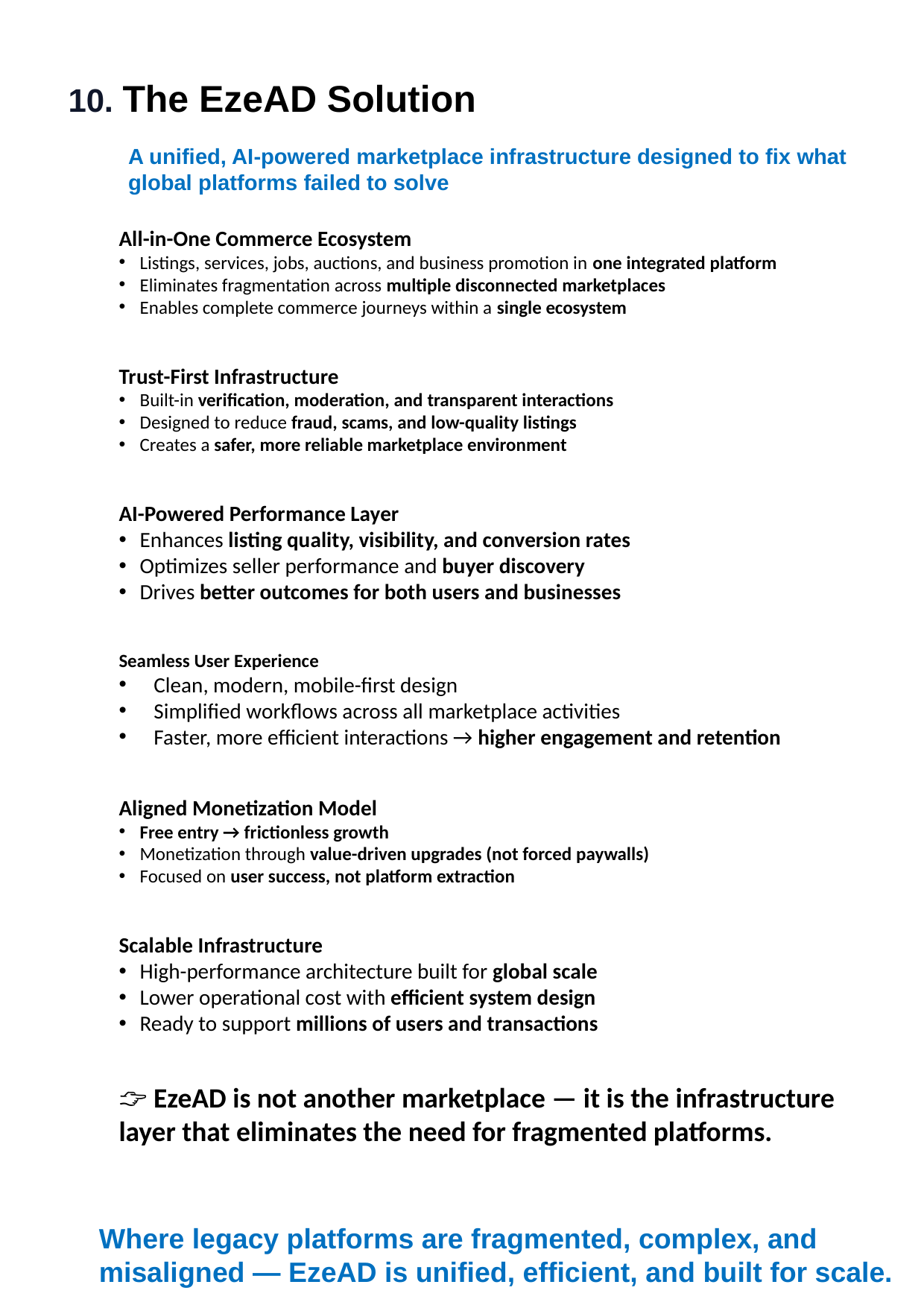

10. The EzeAD Solution
A unified, AI-powered marketplace infrastructure designed to fix what global platforms failed to solve
All-in-One Commerce Ecosystem
Listings, services, jobs, auctions, and business promotion in one integrated platform
Eliminates fragmentation across multiple disconnected marketplaces
Enables complete commerce journeys within a single ecosystem

Trust-First Infrastructure
Built-in verification, moderation, and transparent interactions
Designed to reduce fraud, scams, and low-quality listings
Creates a safer, more reliable marketplace environment

AI-Powered Performance Layer
Enhances listing quality, visibility, and conversion rates
Optimizes seller performance and buyer discovery
Drives better outcomes for both users and businesses

Seamless User Experience
Clean, modern, mobile-first design
Simplified workflows across all marketplace activities
Faster, more efficient interactions → higher engagement and retention

Aligned Monetization Model
Free entry → frictionless growth
Monetization through value-driven upgrades (not forced paywalls)
Focused on user success, not platform extraction

Scalable Infrastructure
High-performance architecture built for global scale
Lower operational cost with efficient system design
Ready to support millions of users and transactions

👉 EzeAD is not another marketplace — it is the infrastructure layer that eliminates the need for fragmented platforms.
Where legacy platforms are fragmented, complex, and misaligned — EzeAD is unified, efficient, and built for scale.